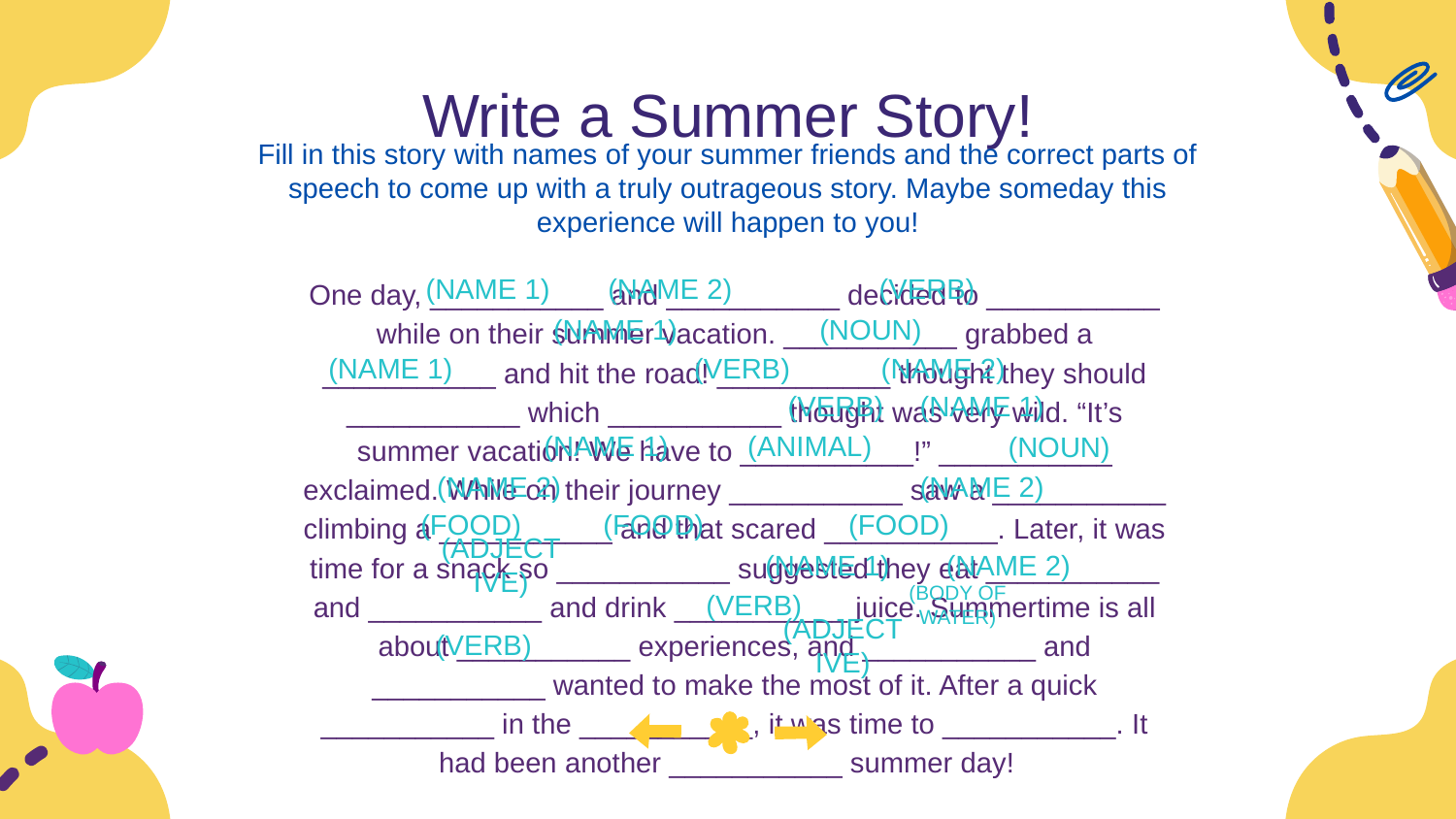

# Write a Summer Story!

Fill in this story with names of your summer friends and the correct parts of speech to come up with a truly outrageous story. Maybe someday this experience will happen to you!
One day, ___________ and ___________ decided to ___________ while on their summer vacation. ___________ grabbed a ___________ and hit the road! ___________ thought they should ___________ which ___________ thought was very wild. “It’s summer vacation! We have to ___________!” ___________ exclaimed. While on their journey ___________ saw a ___________ climbing a ___________ and that scared ___________. Later, it was time for a snack so ___________ suggested they eat ___________ and ___________ and drink ___________ juice. Summertime is all about ___________ experiences, and ___________ and ___________ wanted to make the most of it. After a quick ___________ in the ___________, it was time to ___________. It had been another ___________ summer day!
(NAME 1)
(NAME 2)
(VERB)
(NAME 1)
(NOUN)
(NAME 1)
(VERB)
(NAME 2)
(VERB)
(NAME 1)
(NAME 1)
(ANIMAL)
(NOUN)
(NAME 2)
(NAME 2)
(FOOD)
(FOOD)
(FOOD)
(ADJECTIVE)
(NAME 1)
(NAME 2)
(VERB)
(BODY OF WATER)
(VERB)
(ADJECTIVE)